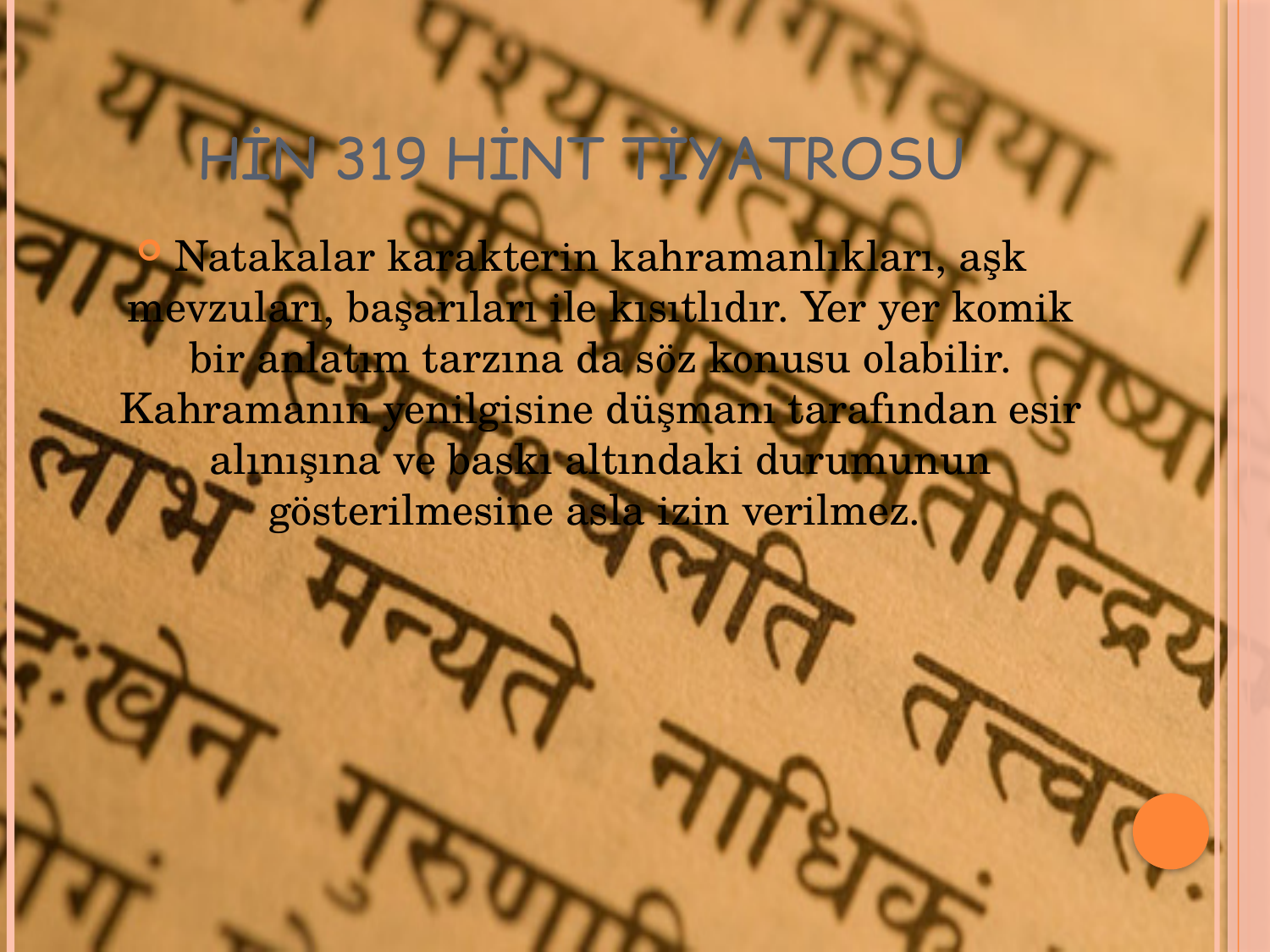

# HİN 319 HİNT TİYATROSU
Natakalar karakterin kahramanlıkları, aşk mevzuları, başarıları ile kısıtlıdır. Yer yer komik bir anlatım tarzına da söz konusu olabilir. Kahramanın yenilgisine düşmanı tarafından esir alınışına ve baskı altındaki durumunun gösterilmesine asla izin verilmez.